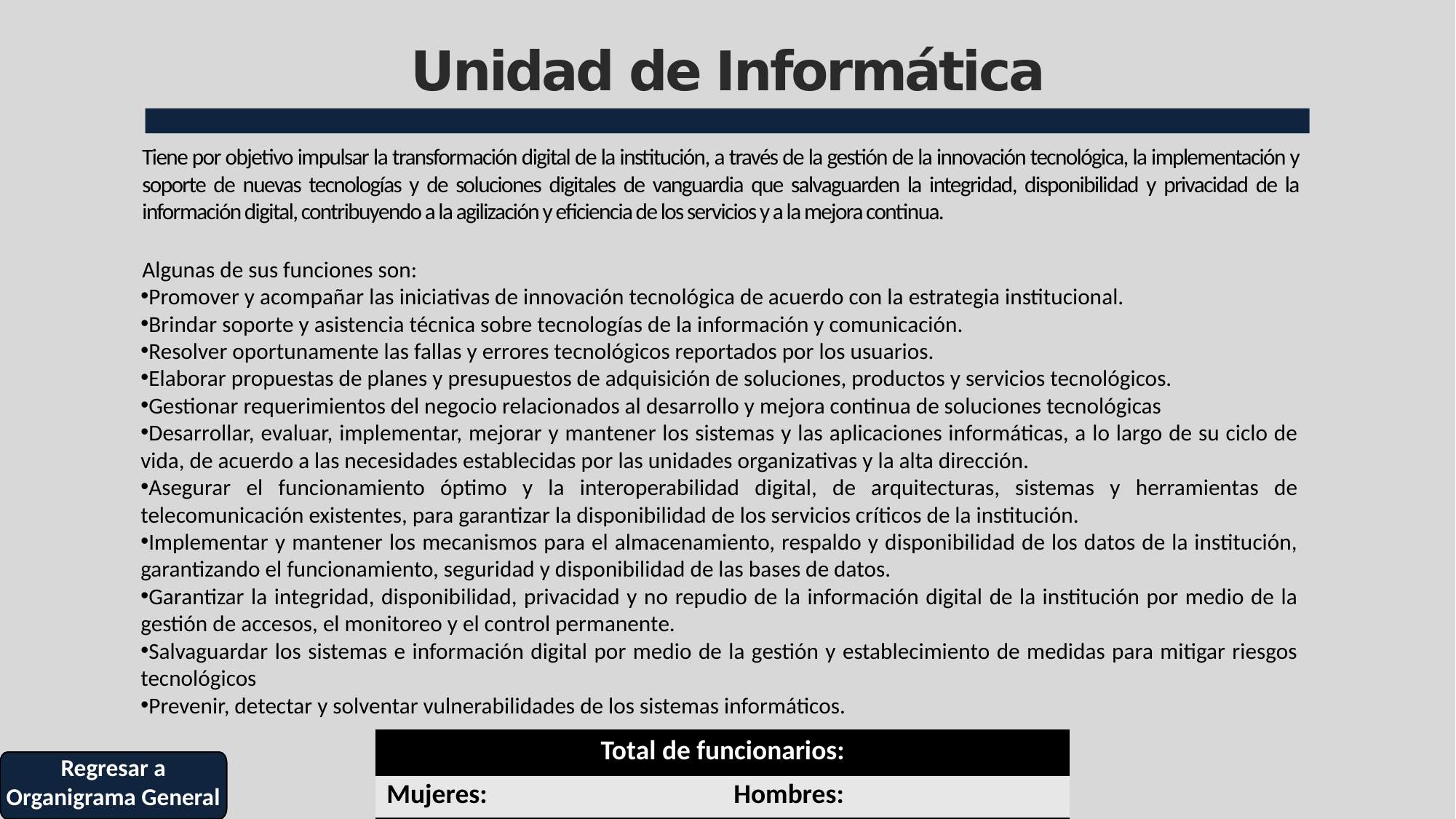

# Unidad de Informática

Tiene por objetivo impulsar la transformación digital de la institución, a través de la gestión de la innovación tecnológica, la implementación y soporte de nuevas tecnologías y de soluciones digitales de vanguardia que salvaguarden la integridad, disponibilidad y privacidad de la información digital, contribuyendo a la agilización y eficiencia de los servicios y a la mejora continua.

Algunas de sus funciones son:
Promover y acompañar las iniciativas de innovación tecnológica de acuerdo con la estrategia institucional.
Brindar soporte y asistencia técnica sobre tecnologías de la información y comunicación.
Resolver oportunamente las fallas y errores tecnológicos reportados por los usuarios.
Elaborar propuestas de planes y presupuestos de adquisición de soluciones, productos y servicios tecnológicos.
Gestionar requerimientos del negocio relacionados al desarrollo y mejora continua de soluciones tecnológicas
Desarrollar, evaluar, implementar, mejorar y mantener los sistemas y las aplicaciones informáticas, a lo largo de su ciclo de vida, de acuerdo a las necesidades establecidas por las unidades organizativas y la alta dirección.
Asegurar el funcionamiento óptimo y la interoperabilidad digital, de arquitecturas, sistemas y herramientas de telecomunicación existentes, para garantizar la disponibilidad de los servicios críticos de la institución.
Implementar y mantener los mecanismos para el almacenamiento, respaldo y disponibilidad de los datos de la institución, garantizando el funcionamiento, seguridad y disponibilidad de las bases de datos.
Garantizar la integridad, disponibilidad, privacidad y no repudio de la información digital de la institución por medio de la gestión de accesos, el monitoreo y el control permanente.
Salvaguardar los sistemas e información digital por medio de la gestión y establecimiento de medidas para mitigar riesgos tecnológicos
Prevenir, detectar y solventar vulnerabilidades de los sistemas informáticos.
| Total de funcionarios: |  |
| --- | --- |
| Mujeres: | Hombres: |
Regresar a Organigrama General